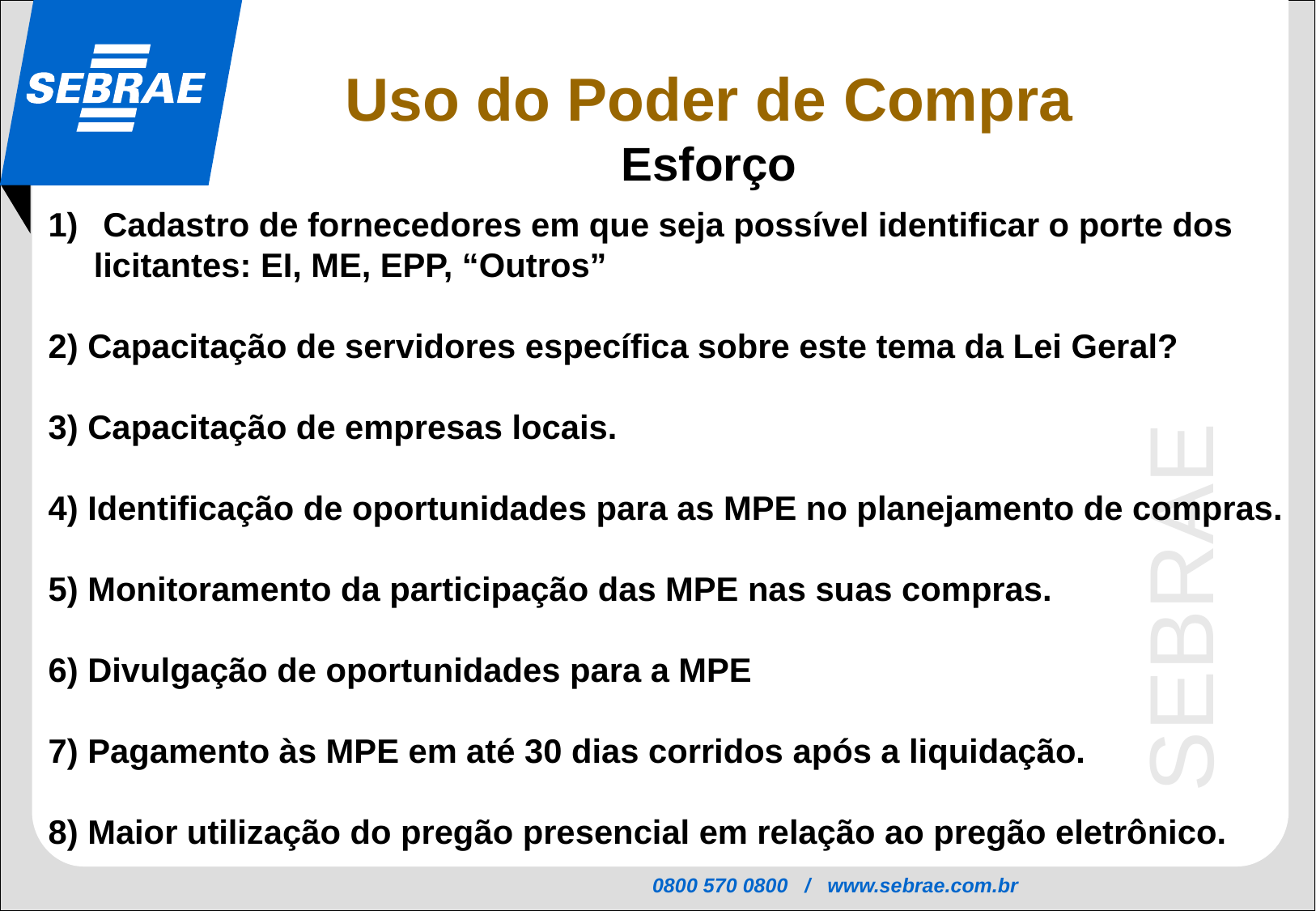

Uso do Poder de Compra
Esforço
 Cadastro de fornecedores em que seja possível identificar o porte dos licitantes: EI, ME, EPP, “Outros”

2) Capacitação de servidores específica sobre este tema da Lei Geral?

3) Capacitação de empresas locais.

4) Identificação de oportunidades para as MPE no planejamento de compras.

5) Monitoramento da participação das MPE nas suas compras.

6) Divulgação de oportunidades para a MPE

7) Pagamento às MPE em até 30 dias corridos após a liquidação.

8) Maior utilização do pregão presencial em relação ao pregão eletrônico.